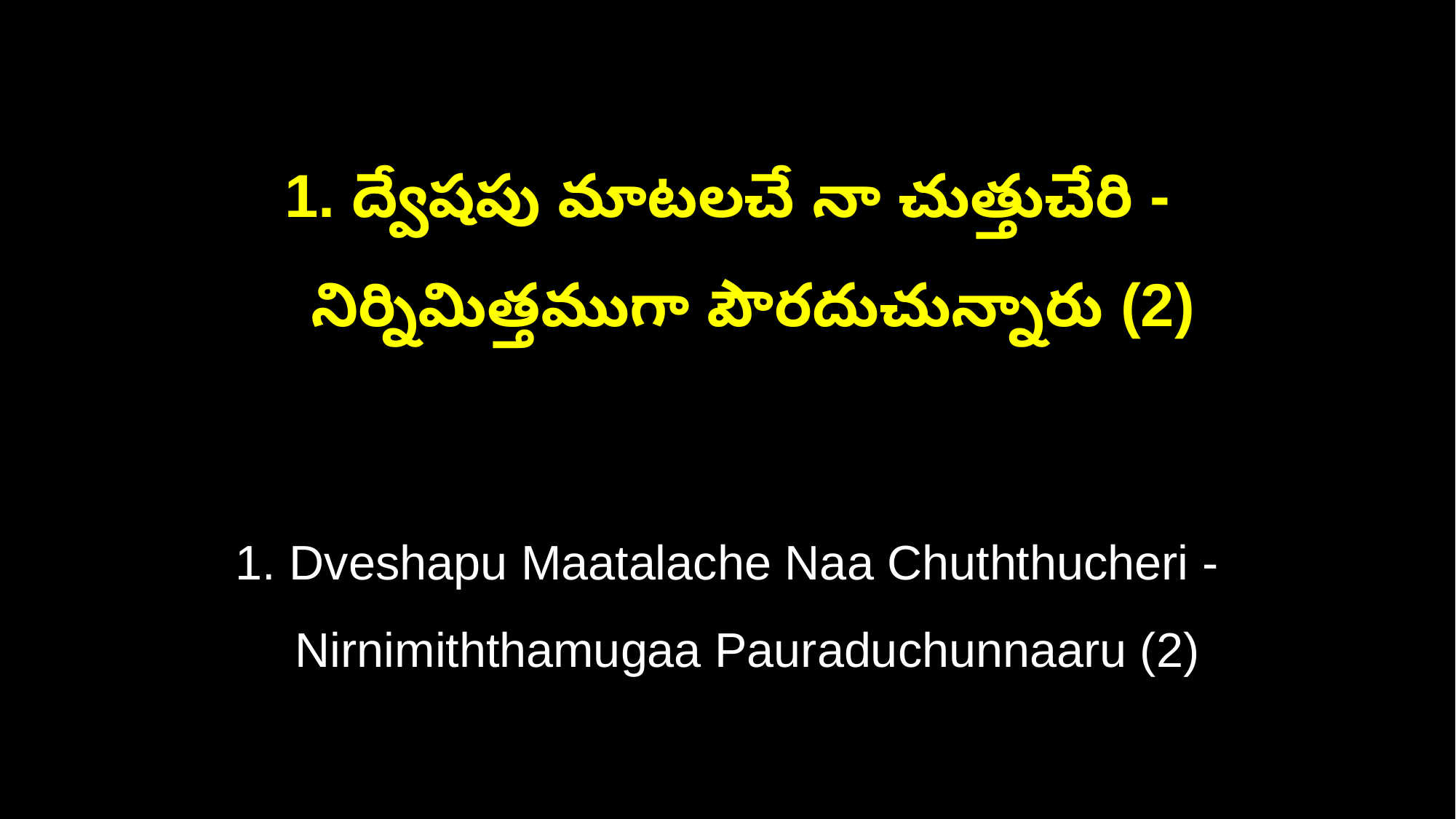

1. ద్వేషపు మాటలచే నా చుత్తుచేరి -
   నిర్నిమిత్తముగా పౌరదుచున్నారు (2)
1. Dveshapu Maatalache Naa Chuththucheri -
   Nirnimiththamugaa Pauraduchunnaaru (2)